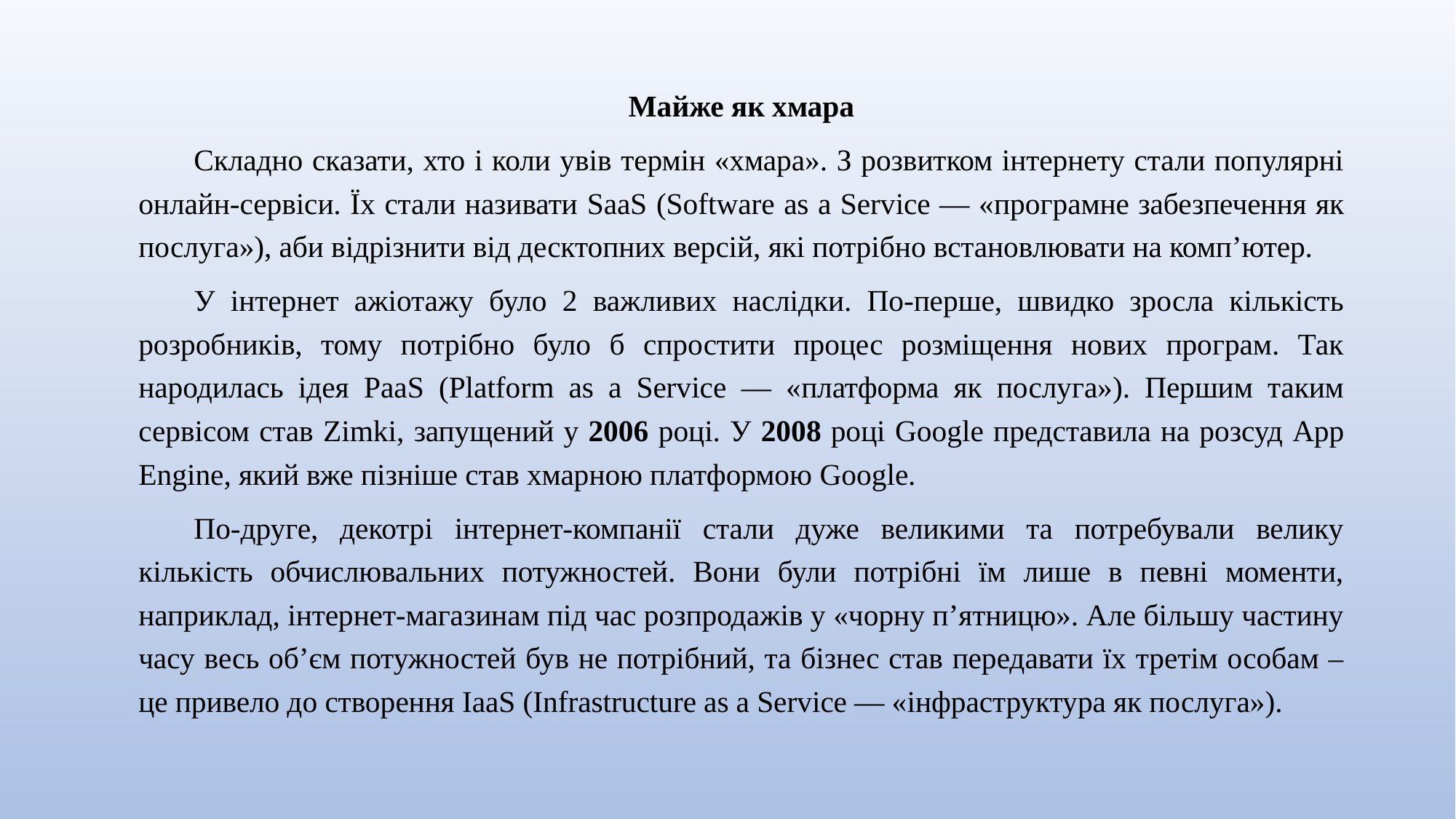

Майже як хмара
Складно сказати, хто і коли увів термін «хмара». З розвитком інтернету стали популярні онлайн-сервіси. Їх стали називати SaaS (Software as a Service — «програмне забезпечення як послуга»), аби відрізнити від десктопних версій, які потрібно встановлювати на комп’ютер.
У інтернет ажіотажу було 2 важливих наслідки. По-перше, швидко зросла кількість розробників, тому потрібно було б спростити процес розміщення нових програм. Так народилась ідея PaaS (Platform as a Service — «платформа як послуга»). Першим таким сервісом став Zimki, запущений у 2006 році. У 2008 році Google представила на розсуд App Engine, який вже пізніше став хмарною платформою Google.
По-друге, декотрі інтернет-компанії стали дуже великими та потребували велику кількість обчислювальних потужностей. Вони були потрібні їм лише в певні моменти, наприклад, інтернет-магазинам під час розпродажів у «чорну п’ятницю». Але більшу частину часу весь об’єм потужностей був не потрібний, та бізнес став передавати їх третім особам – це привело до створення IaaS (Infrastructure as a Service — «інфраструктура як послуга»).